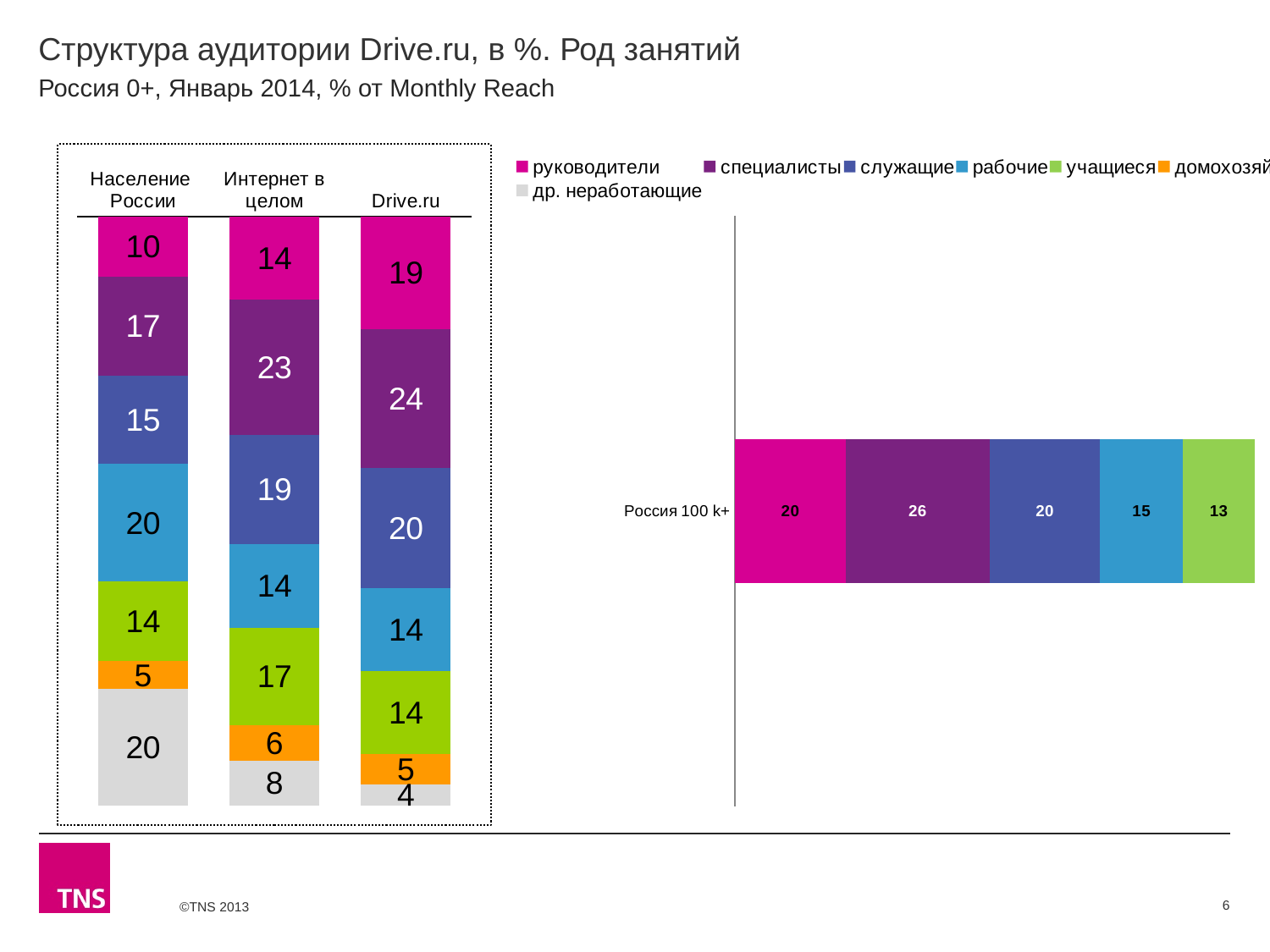

# Структура аудитории Drive.ru, в %. Род занятий
Россия 0+, Январь 2014, % от Monthly Reach

### Chart

| Category | руководители | специалисты | служащие | рабочие | учащиеся | домохозяйки | др. неработающие |
|---|---|---|---|---|---|---|---|
| Население  России | 10.1 | 16.8 | 15.0 | 19.9 | 13.5 | 4.7 | 19.7 |
| Интернет в целом | 14.0 | 23.0 | 18.5 | 14.3 | 16.5 | 6.0 | 7.6 |
| Drive.ru | 19.1 | 23.6 | 20.4 | 14.1 | 14.1 | 5.2 | 3.5 |

### Chart

| Category | руководители | специалисты | служащие | рабочие | учащиеся | домохозяйки | др. неработающие |
|---|---|---|---|---|---|---|---|
| Россия 100 k+ | 20.1 | 26.1 | 20.0 | 15.0 | 13.0 | None | None |
6